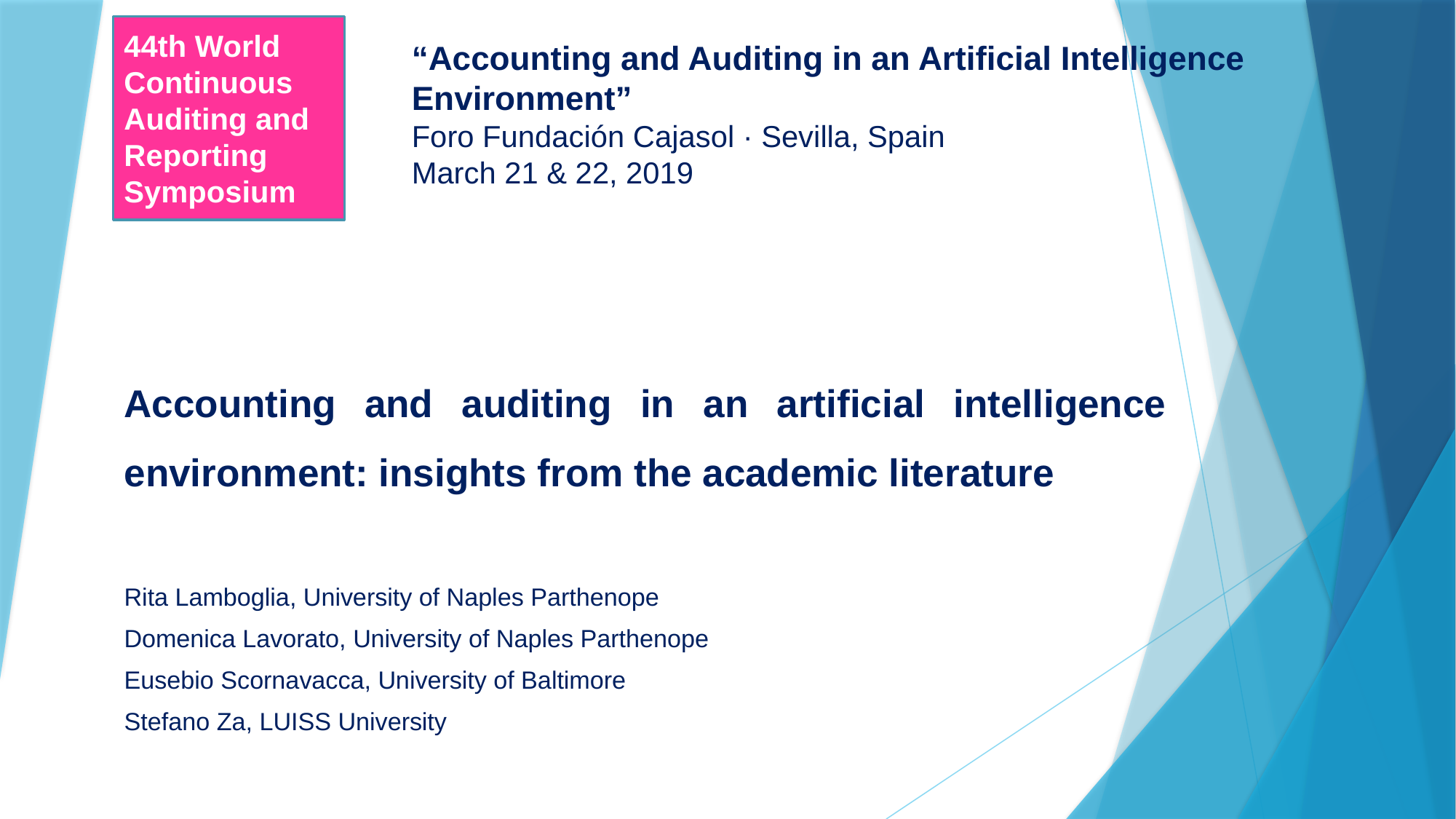

44th World Continuous Auditing and Reporting Symposium
“Accounting and Auditing in an Artificial Intelligence Environment”
Foro Fundación Cajasol · Sevilla, Spain
March 21 & 22, 2019

Accounting and auditing in an artificial intelligence environment: insights from the academic literature

Rita Lamboglia, University of Naples Parthenope
Domenica Lavorato, University of Naples Parthenope
Eusebio Scornavacca, University of Baltimore
Stefano Za, LUISS University